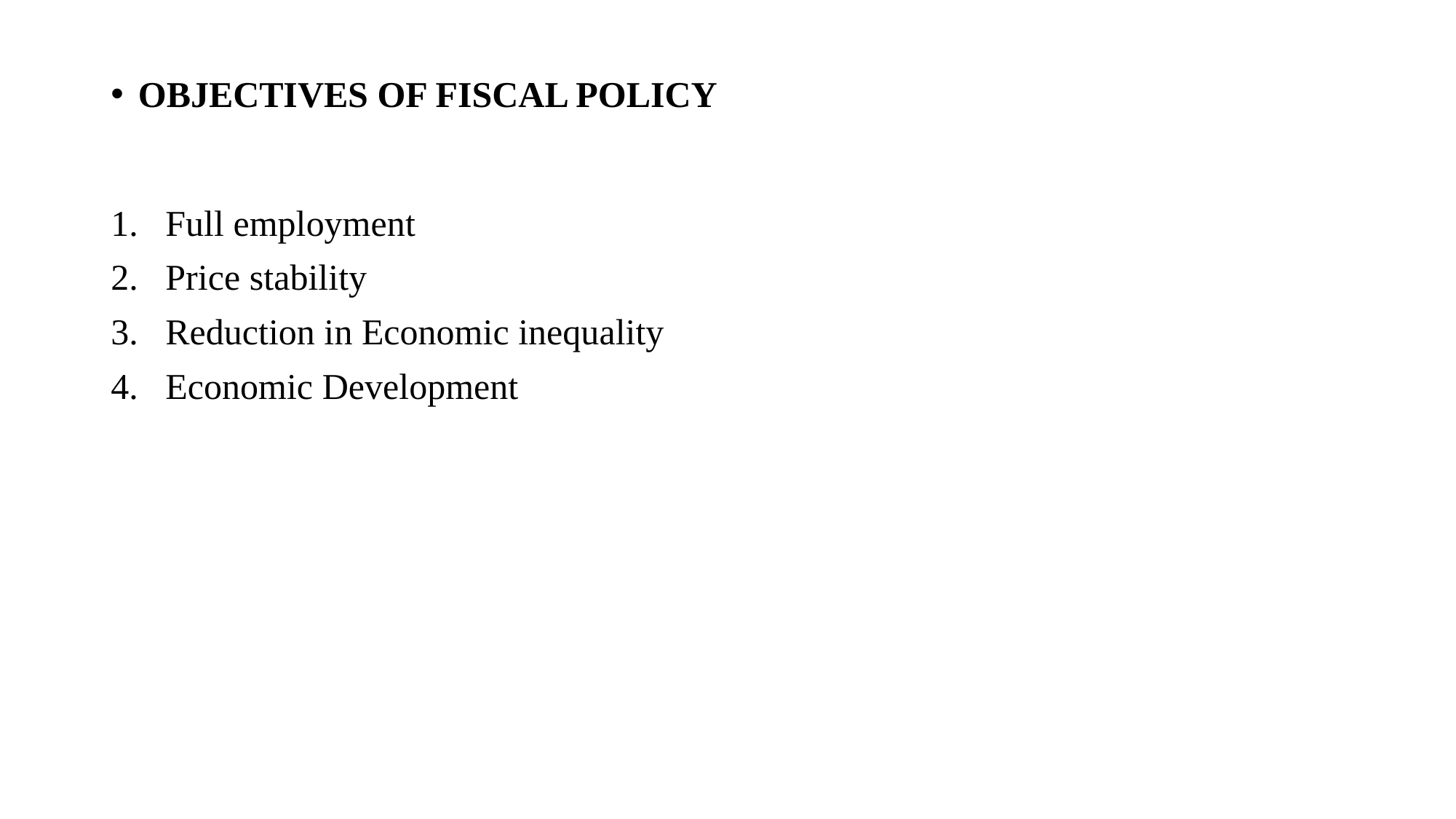

OBJECTIVES OF FISCAL POLICY

Full employment
Price stability
Reduction in Economic inequality
Economic Development